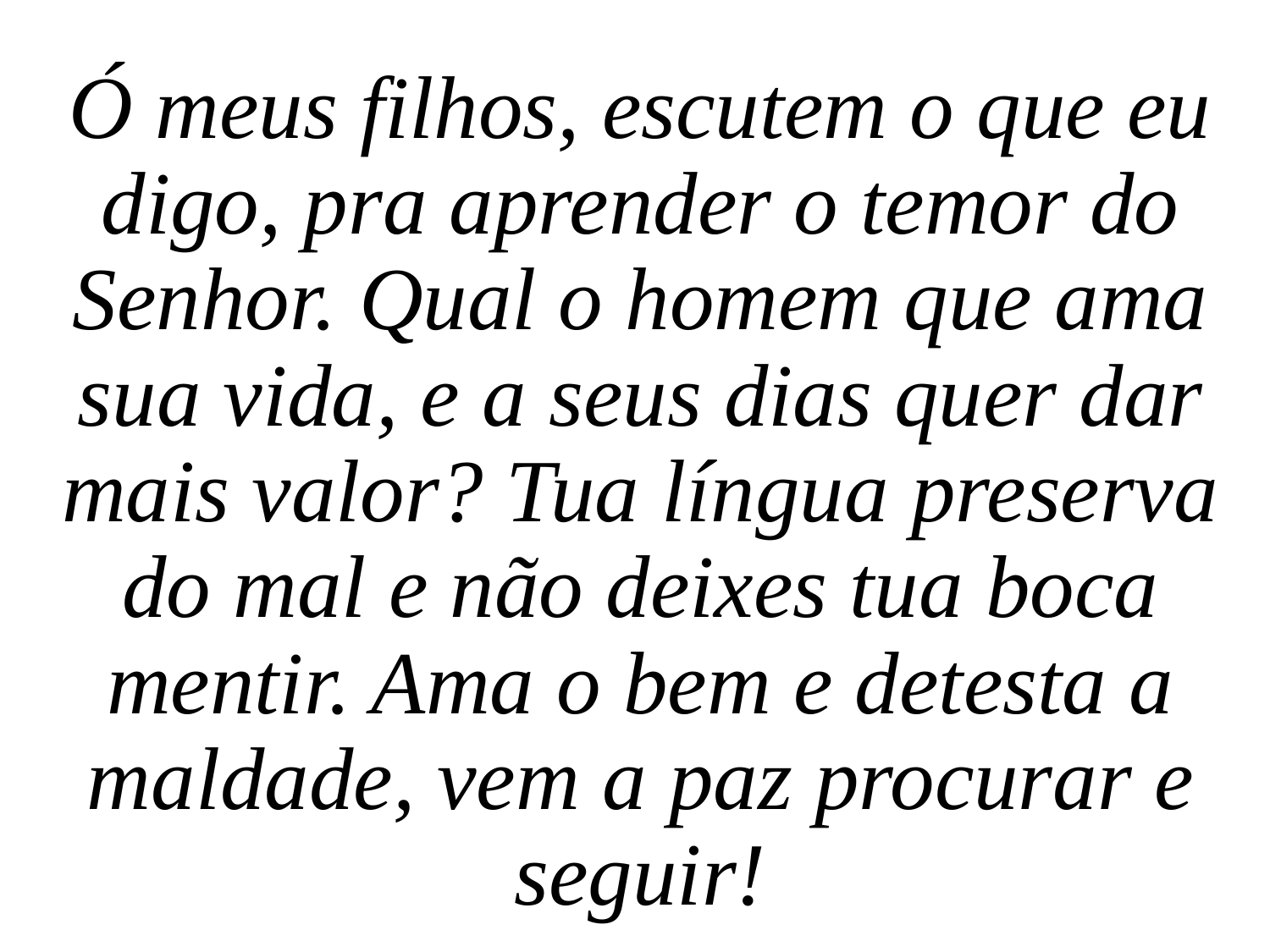

Ó meus filhos, escutem o que eu digo, pra aprender o temor do Senhor. Qual o homem que ama sua vida, e a seus dias quer dar mais valor? Tua língua preserva do mal e não deixes tua boca mentir. Ama o bem e detesta a maldade, vem a paz procurar e seguir!